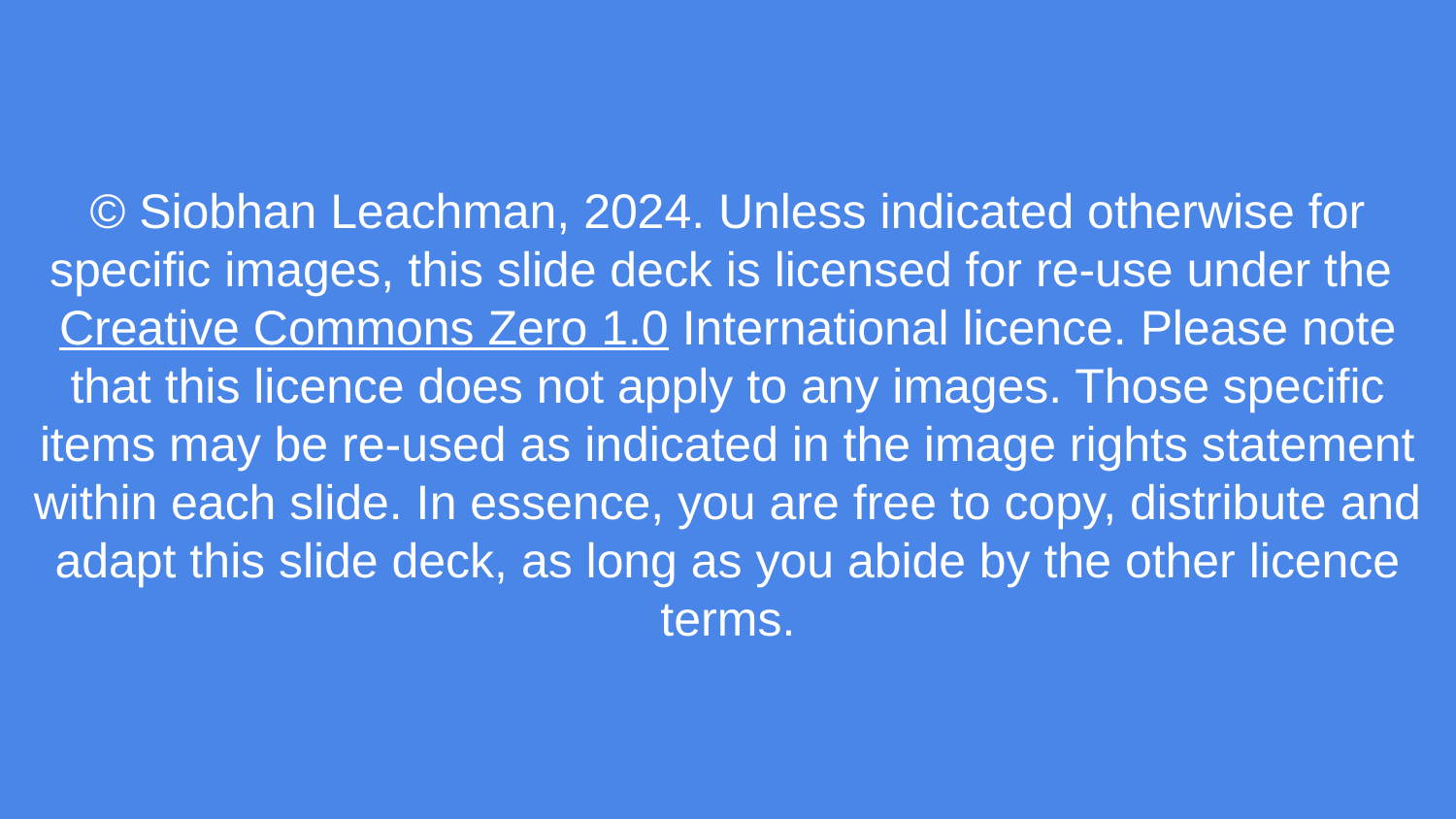

© Siobhan Leachman, 2024. Unless indicated otherwise for specific images, this slide deck is licensed for re-use under the Creative Commons Zero 1.0 International licence. Please note that this licence does not apply to any images. Those specific items may be re-used as indicated in the image rights statement within each slide. In essence, you are free to copy, distribute and adapt this slide deck, as long as you abide by the other licence terms.